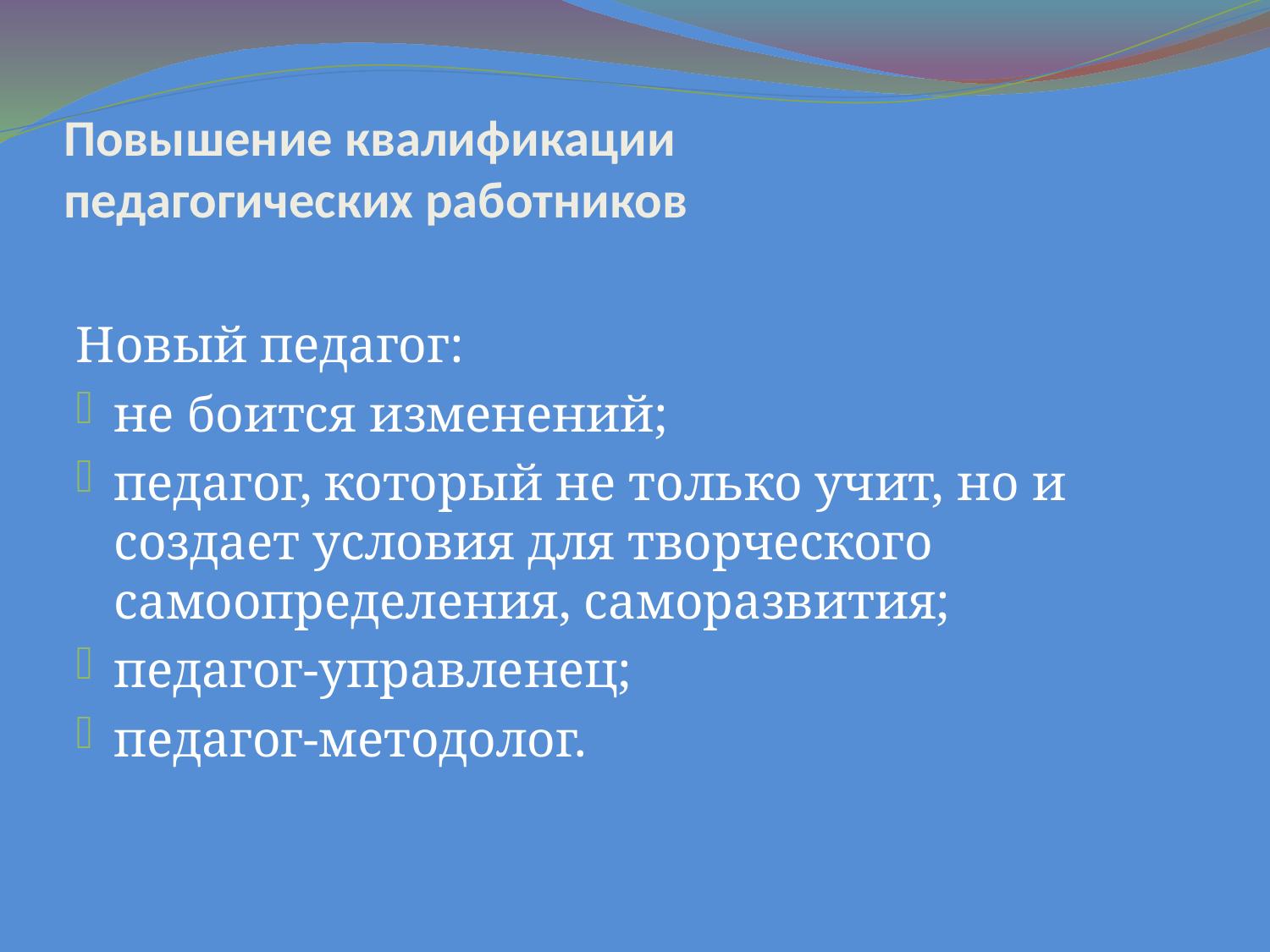

# Повышение квалификации педагогических работников

Новый педагог:
не боится изменений;
педагог, который не только учит, но и создает условия для творческого самоопределения, саморазвития;
педагог-управленец;
педагог-методолог.